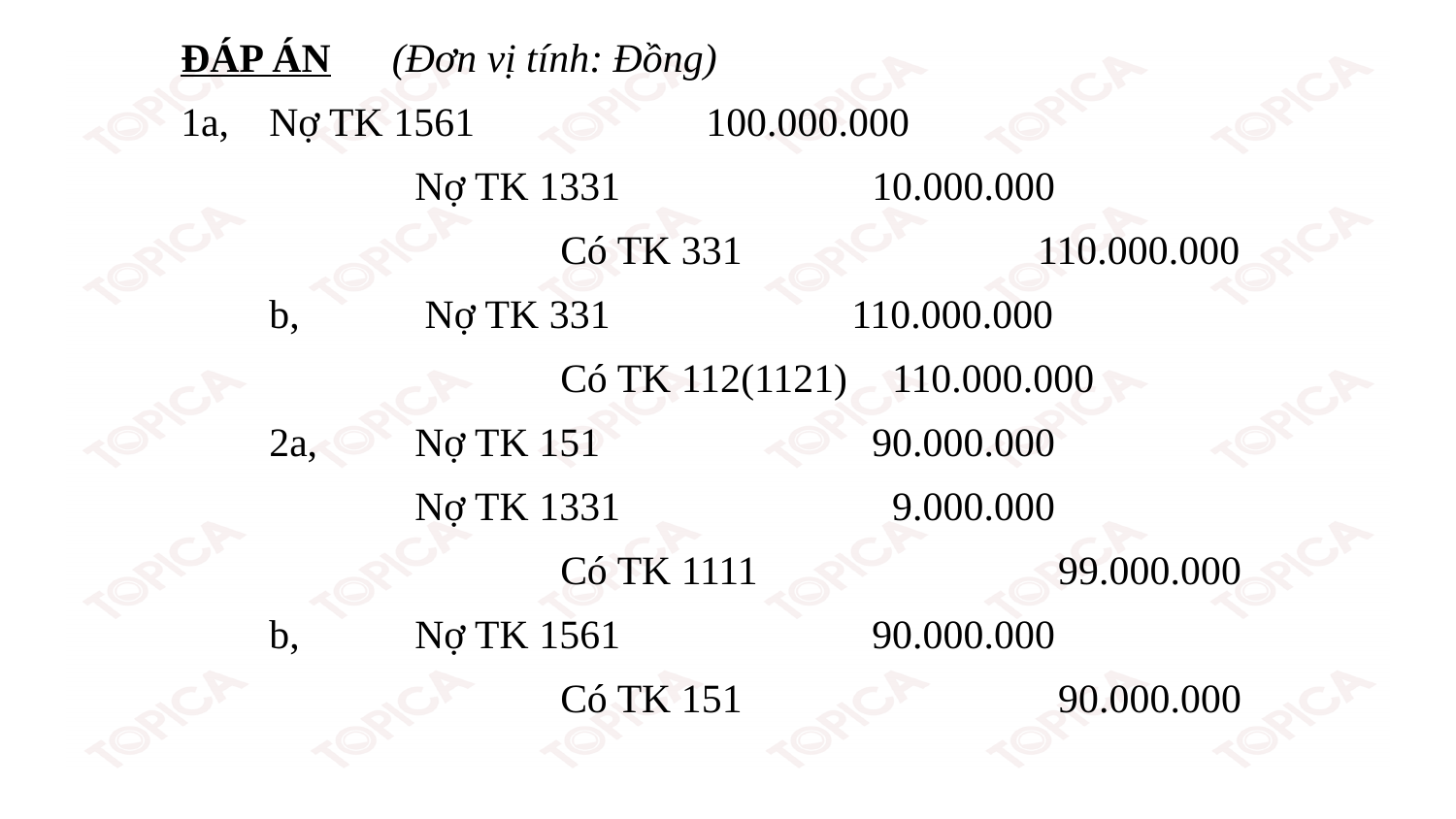

ĐÁP ÁN      (Đơn vị tính: Đồng)
1a,	Nợ TK 1561		100.000.000
		Nợ TK 1331 	  	  10.000.000
			Có TK 331		    110.000.000
	b,	 Nợ TK 331		110.000.000
			Có TK 112(1121)	    110.000.000
	2a, 	Nợ TK 151		  90.000.000
		Nợ TK 1331		    9.000.000
			Có TK 1111		      99.000.000
	b, 	Nợ TK 1561		  90.000.000
			Có TK 151		      90.000.000